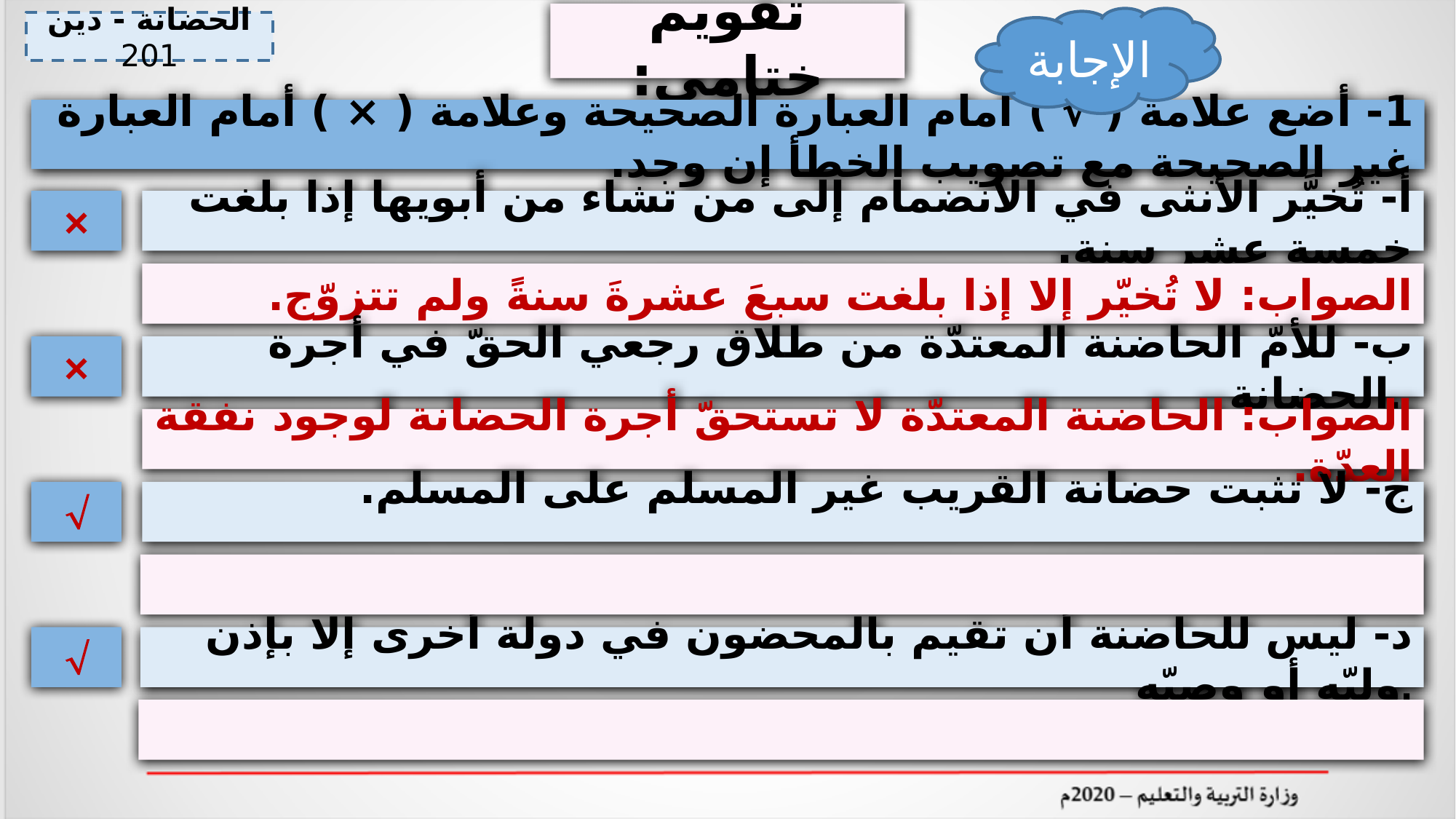

تقويم ختامي:
الإجابة
الحضانة - دين 201
1- أضع علامة ( √ ) أمام العبارة الصحيحة وعلامة ( × ) أمام العبارة غير الصحيحة مع تصويب الخطأ إن وجد.
×
أ- تُخيَّر الأنثى في الانضمام إلى من تشاء من أبويها إذا بلغت خمسة عشر سنة.
الصواب: لا تُخيّر إلا إذا بلغت سبعَ عشرةَ سنةً ولم تتزوّج.
×
ب- للأمّ الحاضنة المعتدّة من طلاق رجعي الحقّ في أجرة الحضانة.
الصواب: الحاضنة المعتدّة لا تستحقّ أجرة الحضانة لوجود نفقة العدّة.
√
ج- لا تثبت حضانة القريب غير المسلم على المسلم.

√
د- ليس للحاضنة أن تقيم بالمحضون في دولة أخرى إلا بإذن وليّه أو وصيّه.